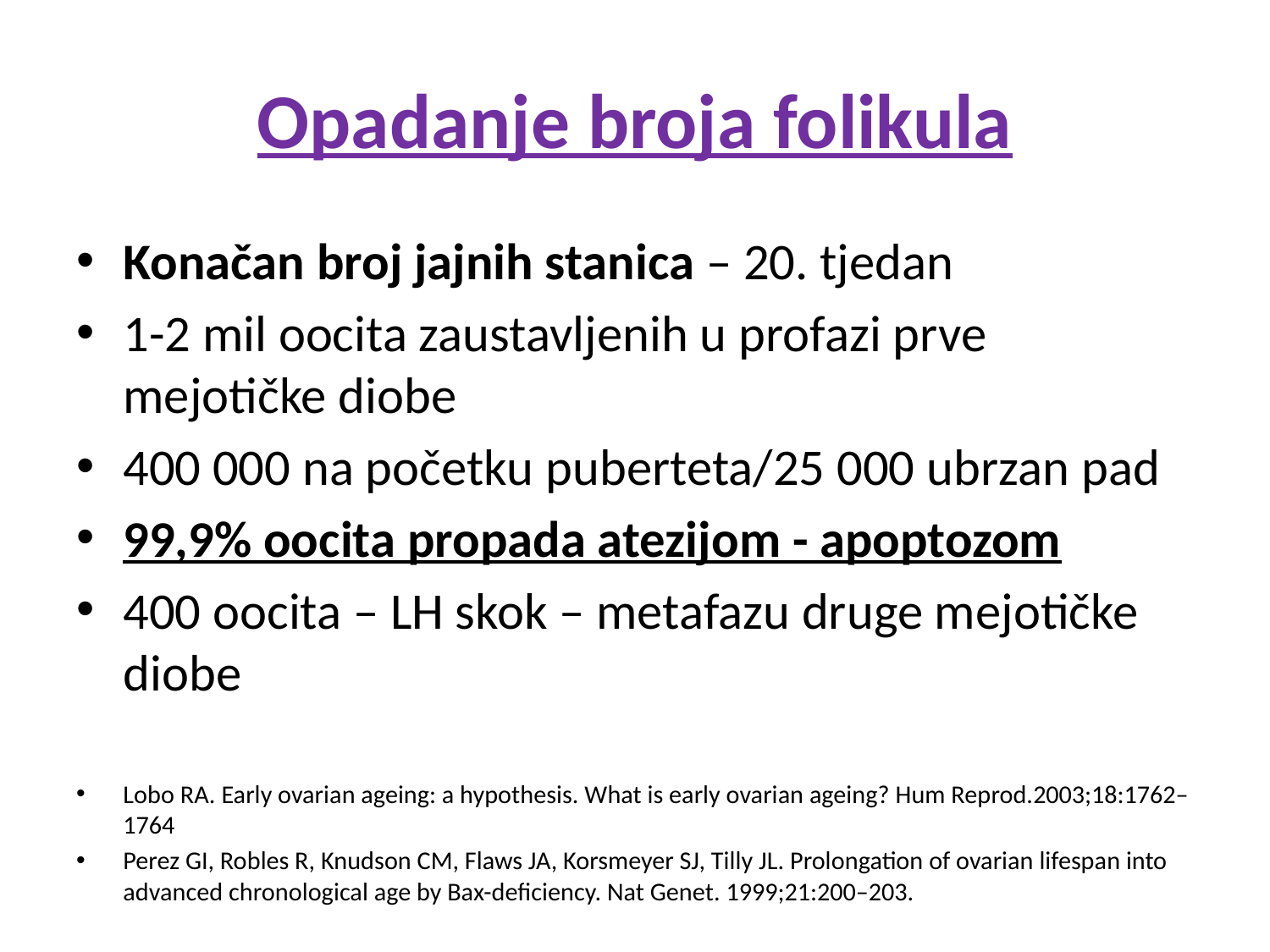

# Opadanje broja folikula
Konačan broj jajnih stanica – 20. tjedan
1-2 mil oocita zaustavljenih u profazi prve mejotičke diobe
400 000 na početku puberteta/25 000 ubrzan pad
99,9% oocita propada atezijom - apoptozom
400 oocita – LH skok – metafazu druge mejotičke diobe

Lobo RA. Early ovarian ageing: a hypothesis. What is early ovarian ageing? Hum Reprod.2003;18:1762–1764
Perez GI, Robles R, Knudson CM, Flaws JA, Korsmeyer SJ, Tilly JL. Prolongation of ovarian lifespan into advanced chronological age by Bax-deficiency. Nat Genet. 1999;21:200–203.